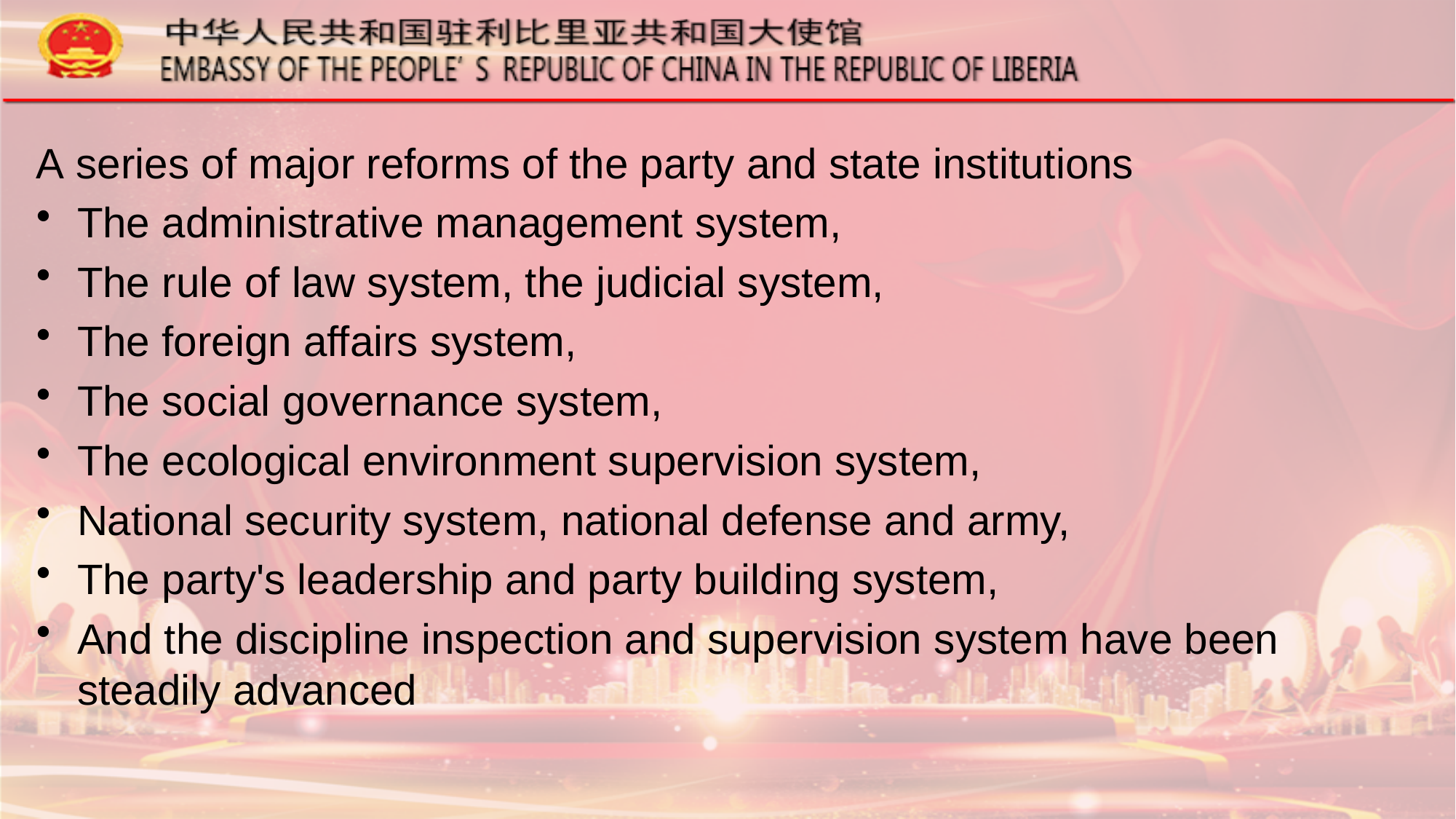

A series of major reforms of the party and state institutions
The administrative management system,
The rule of law system, the judicial system,
The foreign affairs system,
The social governance system,
The ecological environment supervision system,
National security system, national defense and army,
The party's leadership and party building system,
And the discipline inspection and supervision system have been steadily advanced